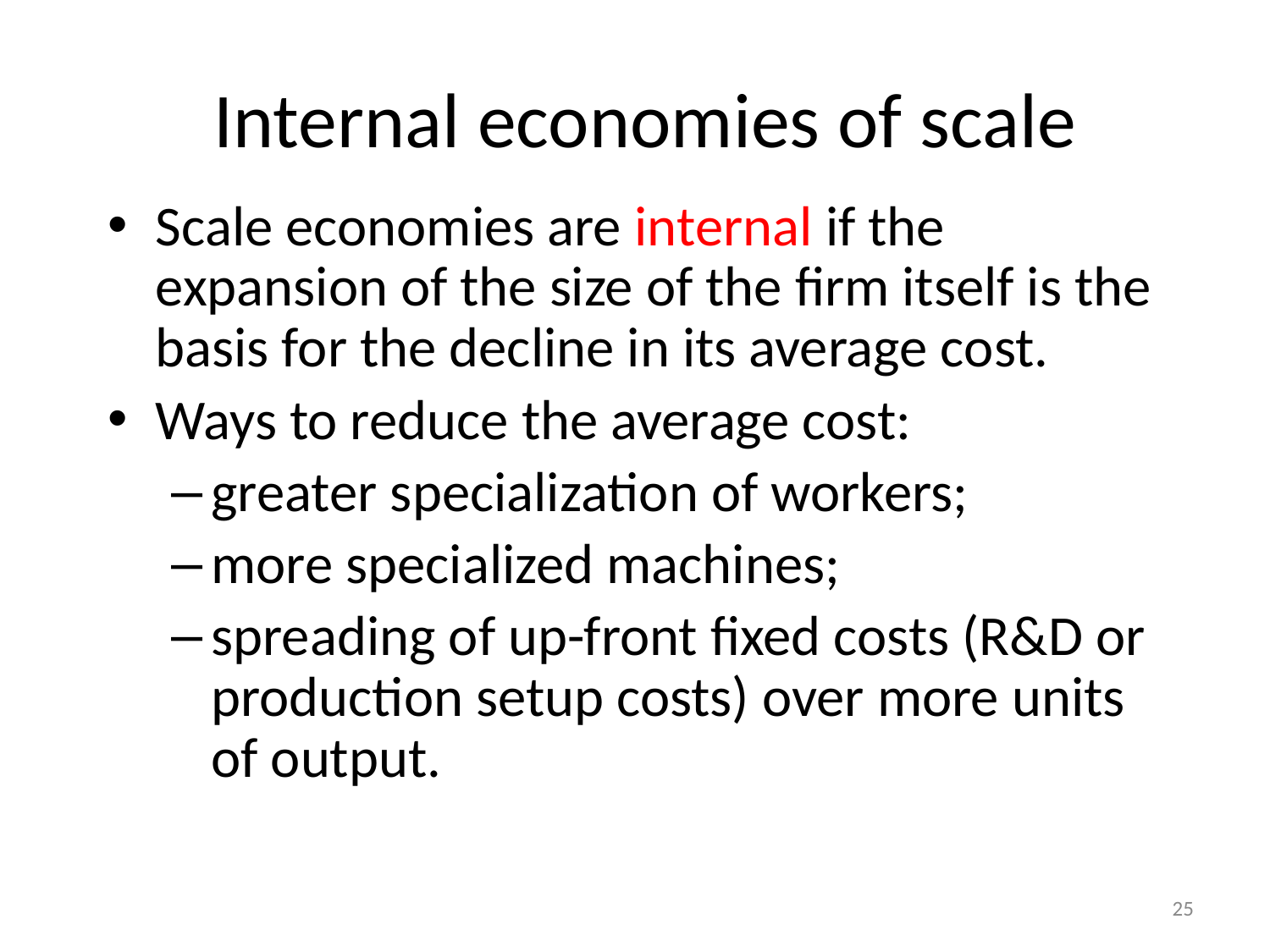

# Internal economies of scale
Scale economies are internal if the expansion of the size of the firm itself is the basis for the decline in its average cost.
Ways to reduce the average cost:
greater specialization of workers;
more specialized machines;
spreading of up-front fixed costs (R&D or production setup costs) over more units of output.
25